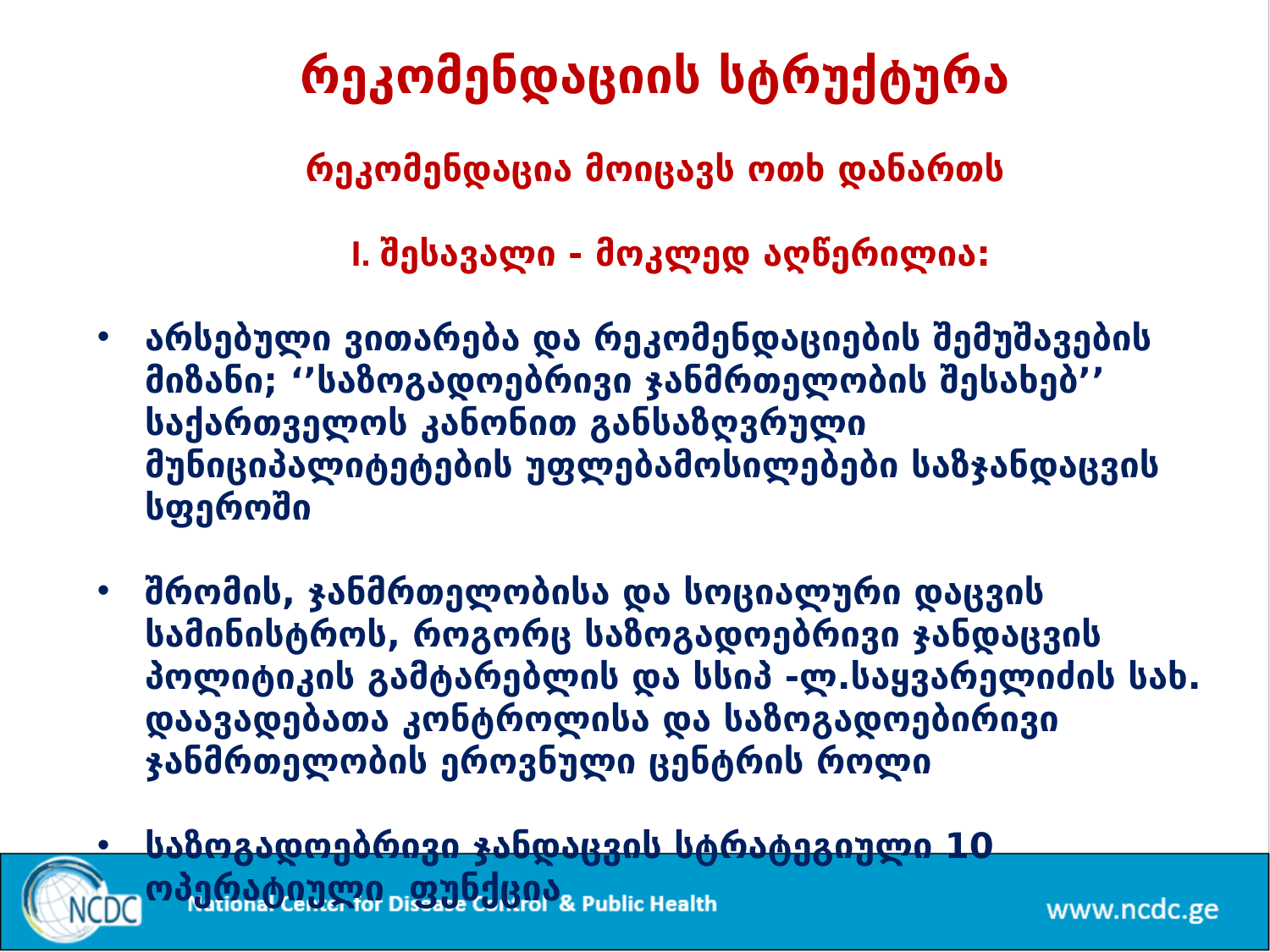

რეკომენდაციის სტრუქტურა

რეკომენდაცია მოიცავს ოთხ დანართს

		I. შესავალი - მოკლედ აღწერილია:

არსებული ვითარება და რეკომენდაციების შემუშავების მიზანი; ‘’საზოგადოებრივი ჯანმრთელობის შესახებ’’ საქართველოს კანონით განსაზღვრული მუნიციპალიტეტების უფლებამოსილებები საზჯანდაცვის სფეროში

შრომის, ჯანმრთელობისა და სოციალური დაცვის სამინისტროს, როგორც საზოგადოებრივი ჯანდაცვის პოლიტიკის გამტარებლის და სსიპ -ლ.საყვარელიძის სახ. დაავადებათა კონტროლისა და საზოგადოებირივი ჯანმრთელობის ეროვნული ცენტრის როლი

საზოგადოებრივი ჯანდაცვის სტრატეგიული 10 ოპერატიული  ფუნქცია